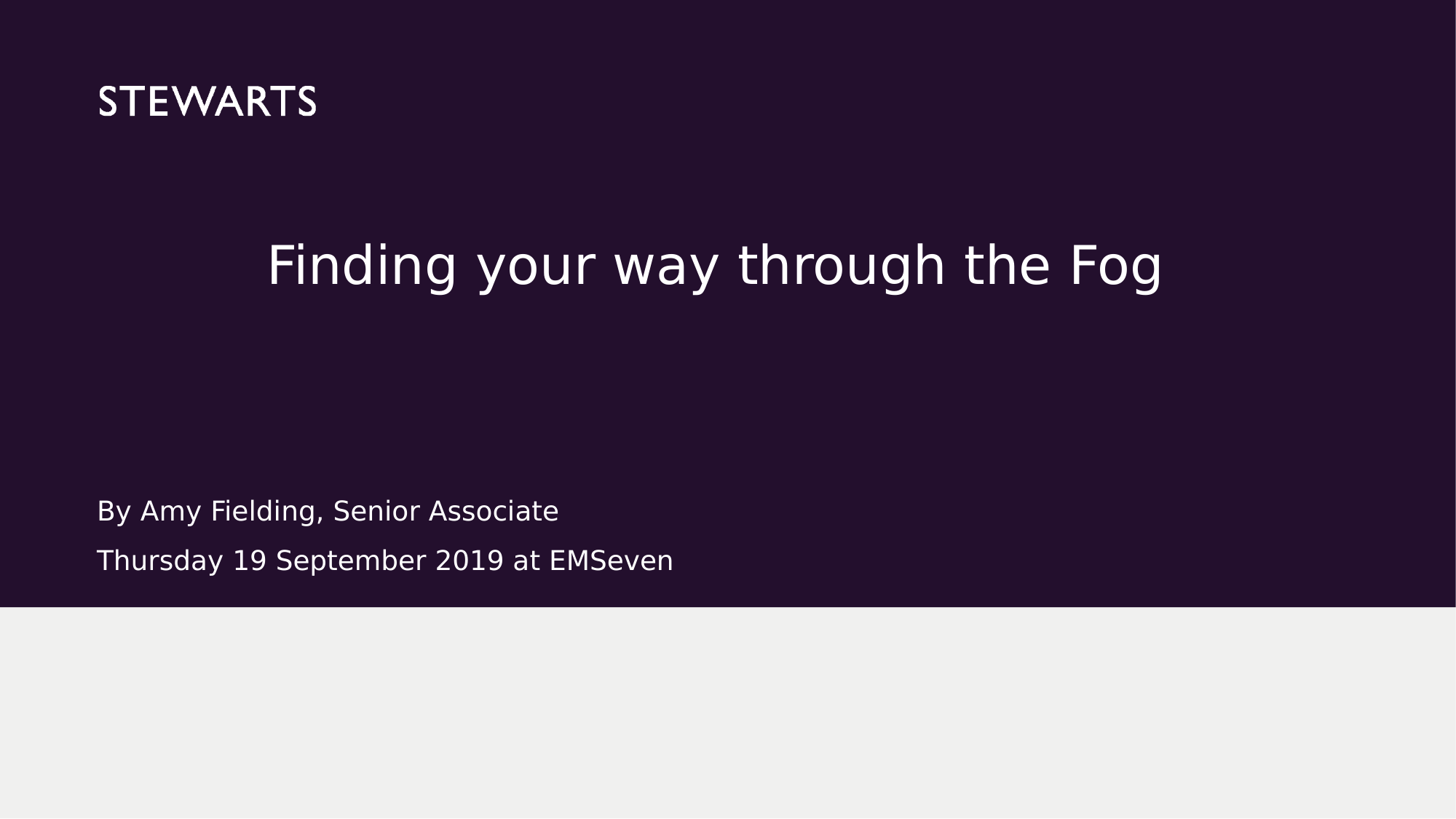

# Finding your way through the Fog
By Amy Fielding, Senior Associate
Thursday 19 September 2019 at EMSeven